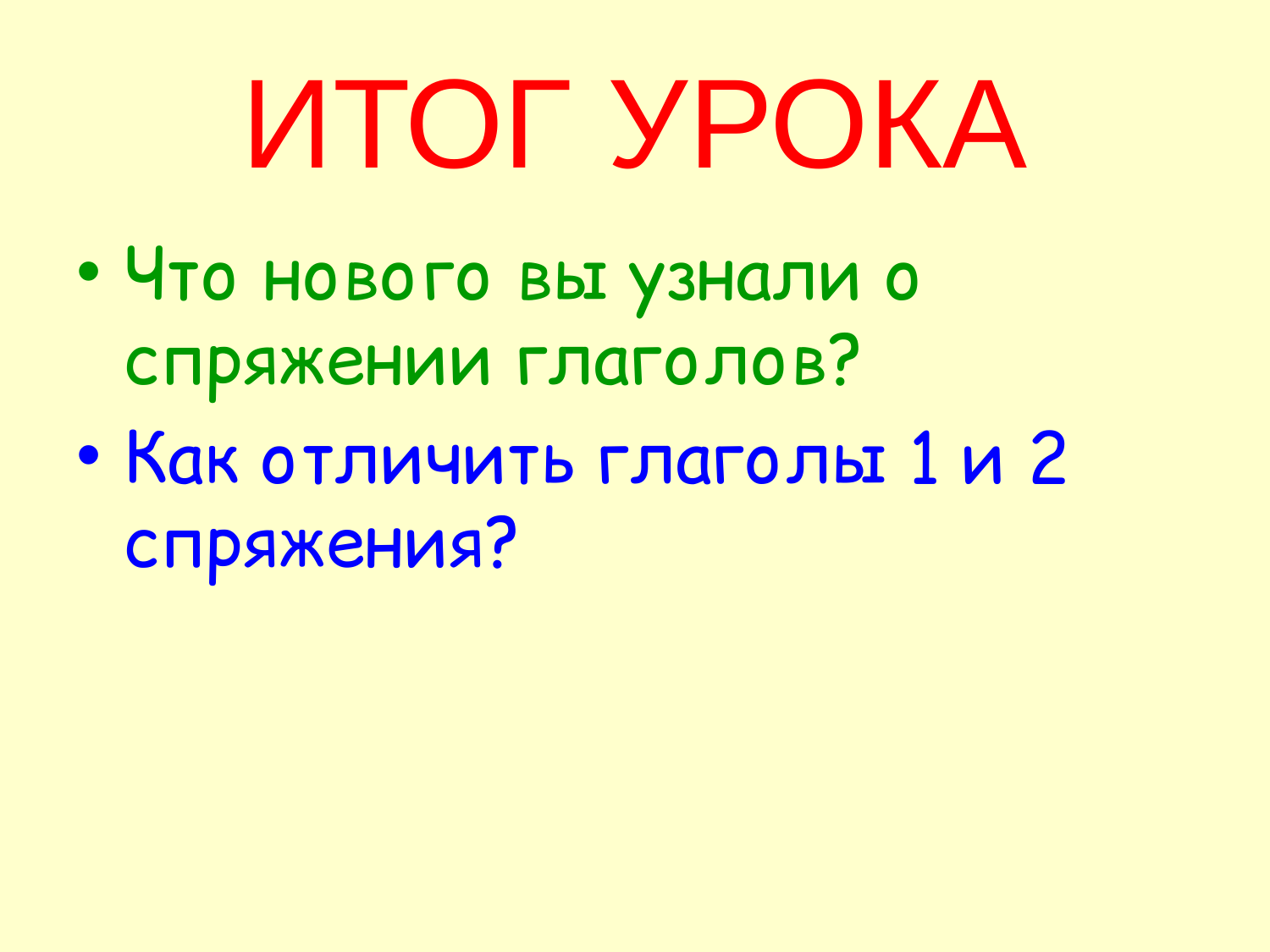

# ИТОГ УРОКА
Что нового вы узнали о спряжении глаголов?
Как отличить глаголы 1 и 2 спряжения?